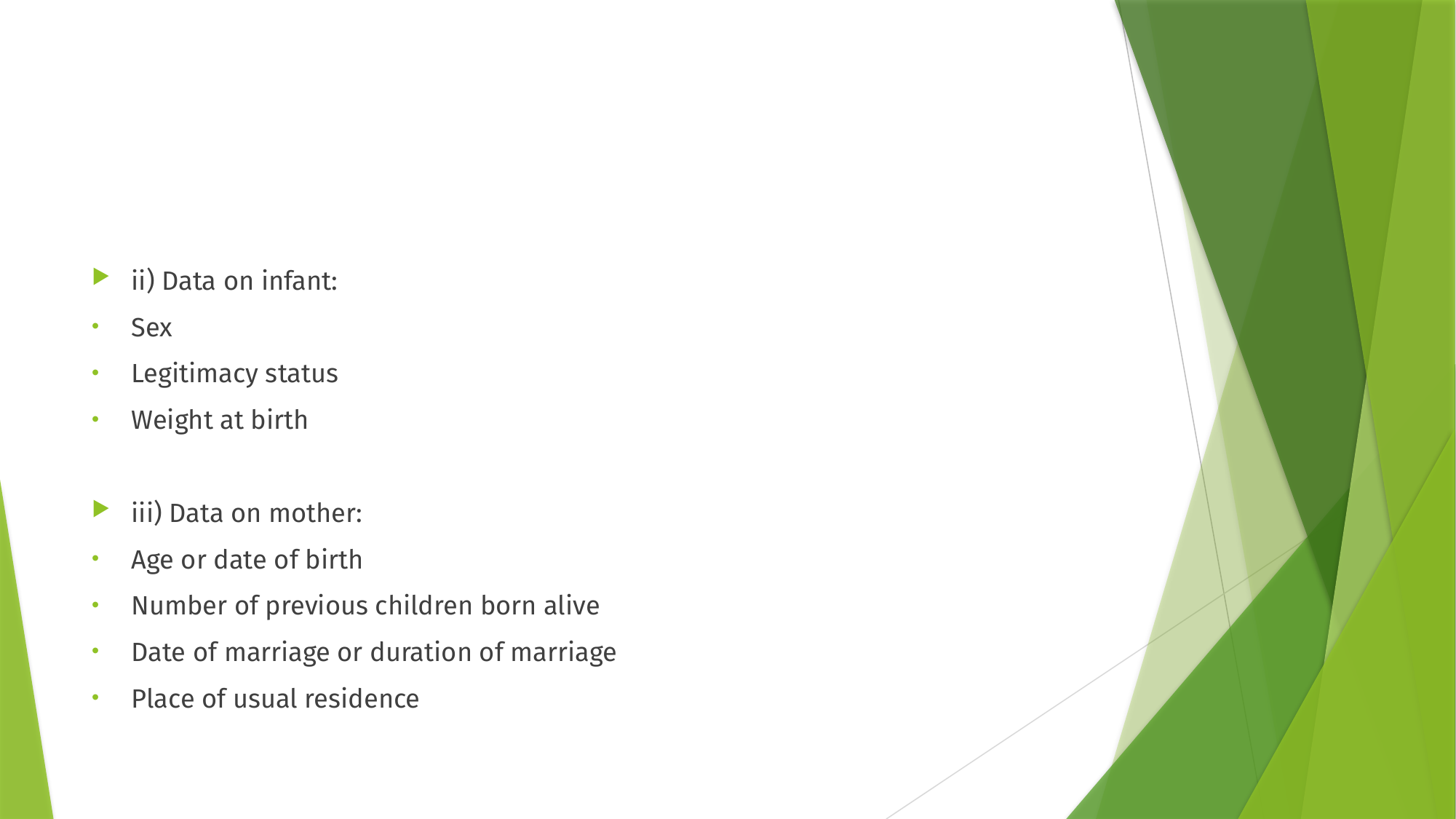

#
ii) Data on infant:
Sex
Legitimacy status
Weight at birth

iii) Data on mother:
Age or date of birth
Number of previous children born alive
Date of marriage or duration of marriage
Place of usual residence